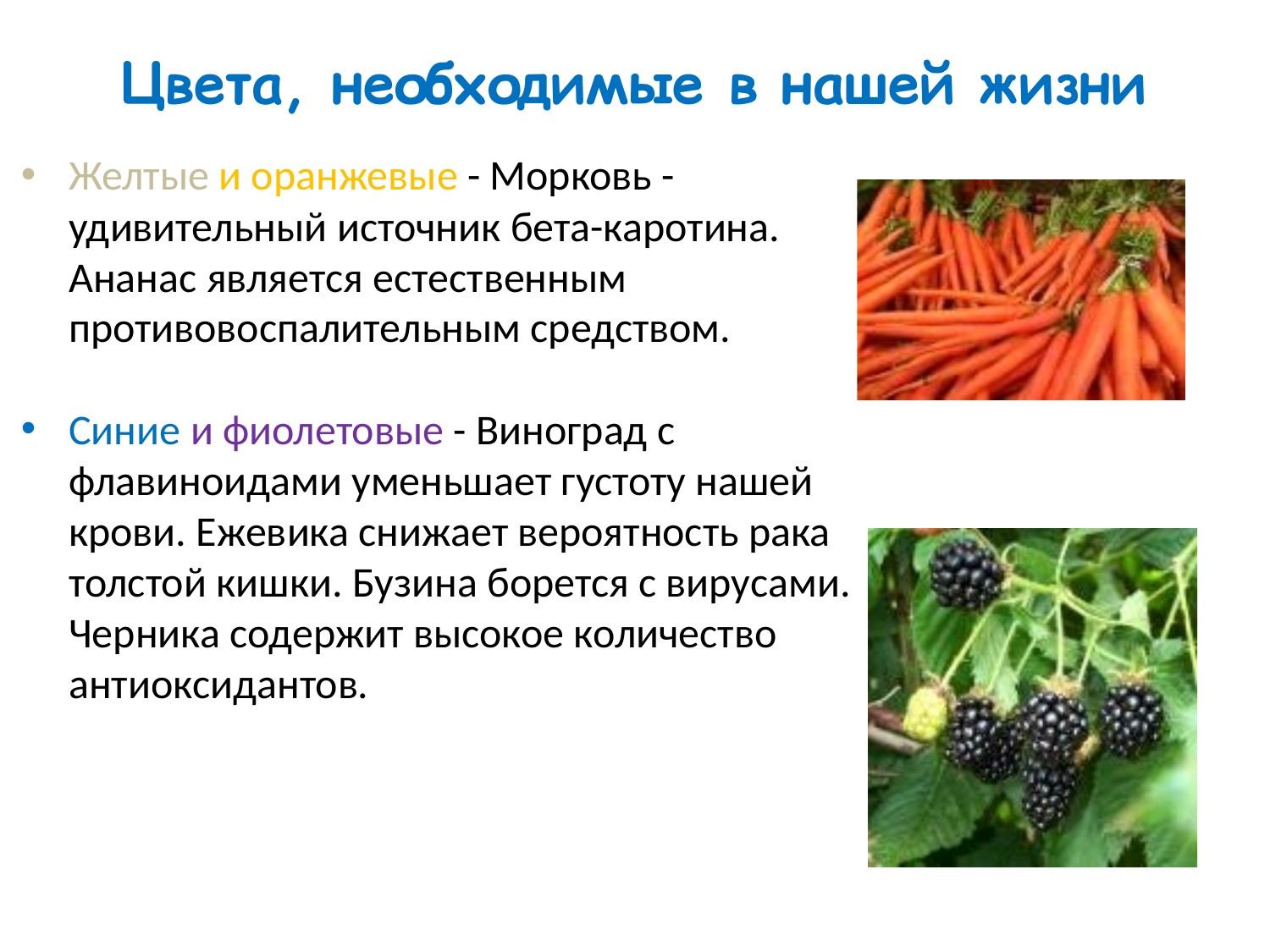

# Цвета, необходимые в нашей жизни
Желтые и оранжевые - Морковь - удивительный источник бета-каротина. Ананас является естественным противовоспалительным средством.

Синие и фиолетовые - Виноград с флавиноидами уменьшает густоту нашей крови. Ежевика снижает вероятность рака толстой кишки. Бузина борется с вирусами. Черника содержит высокое количество антиоксидантов.